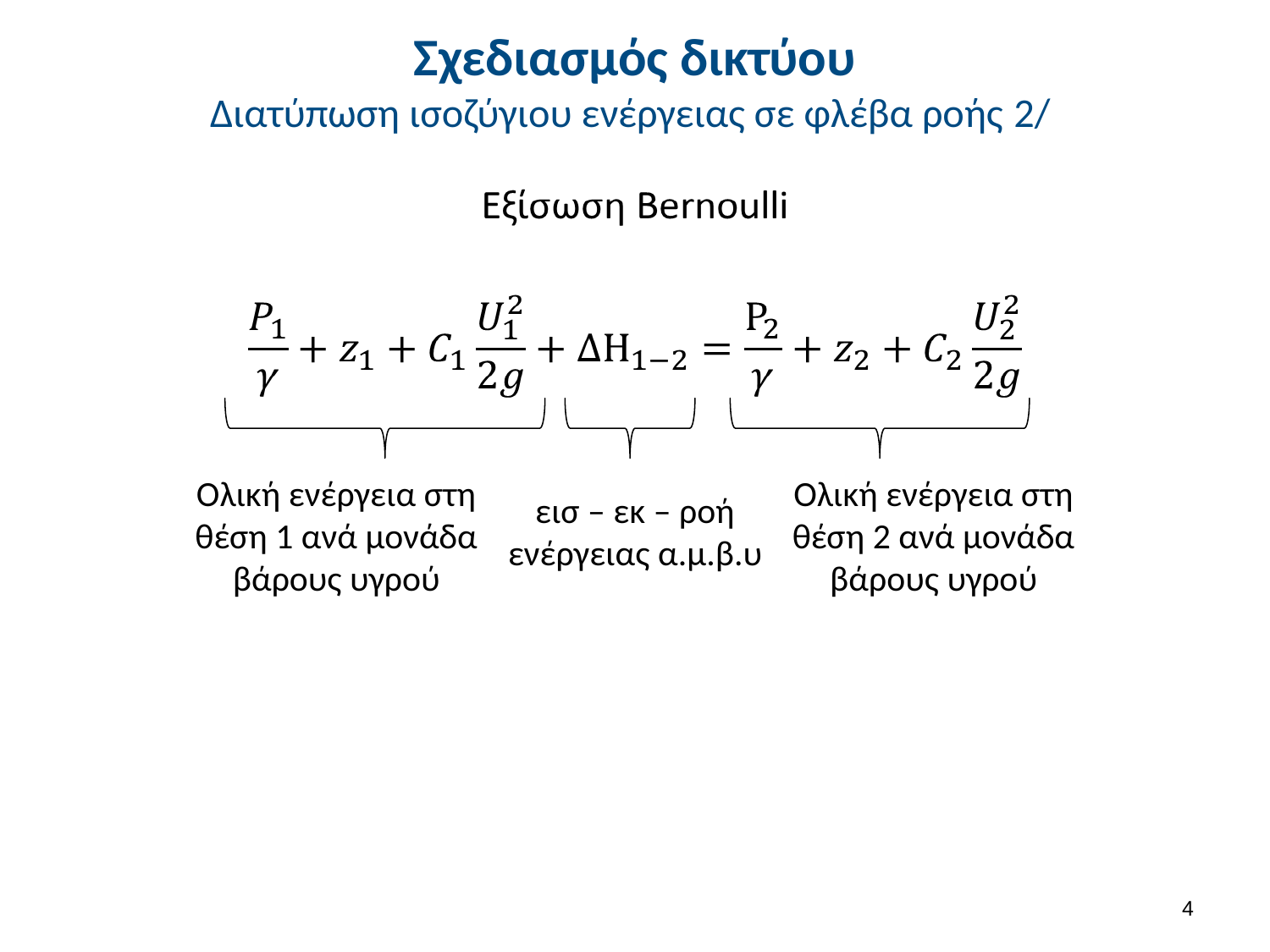

# Σχεδιασμός δικτύου Διατύπωση ισοζύγιου ενέργειας σε φλέβα ροής 2/

Ολική ενέργεια στη θέση 2 ανά μονάδα βάρους υγρού
Ολική ενέργεια στη θέση 1 ανά μονάδα βάρους υγρού
εισ – εκ – ροή ενέργειας α.μ.β.υ
4